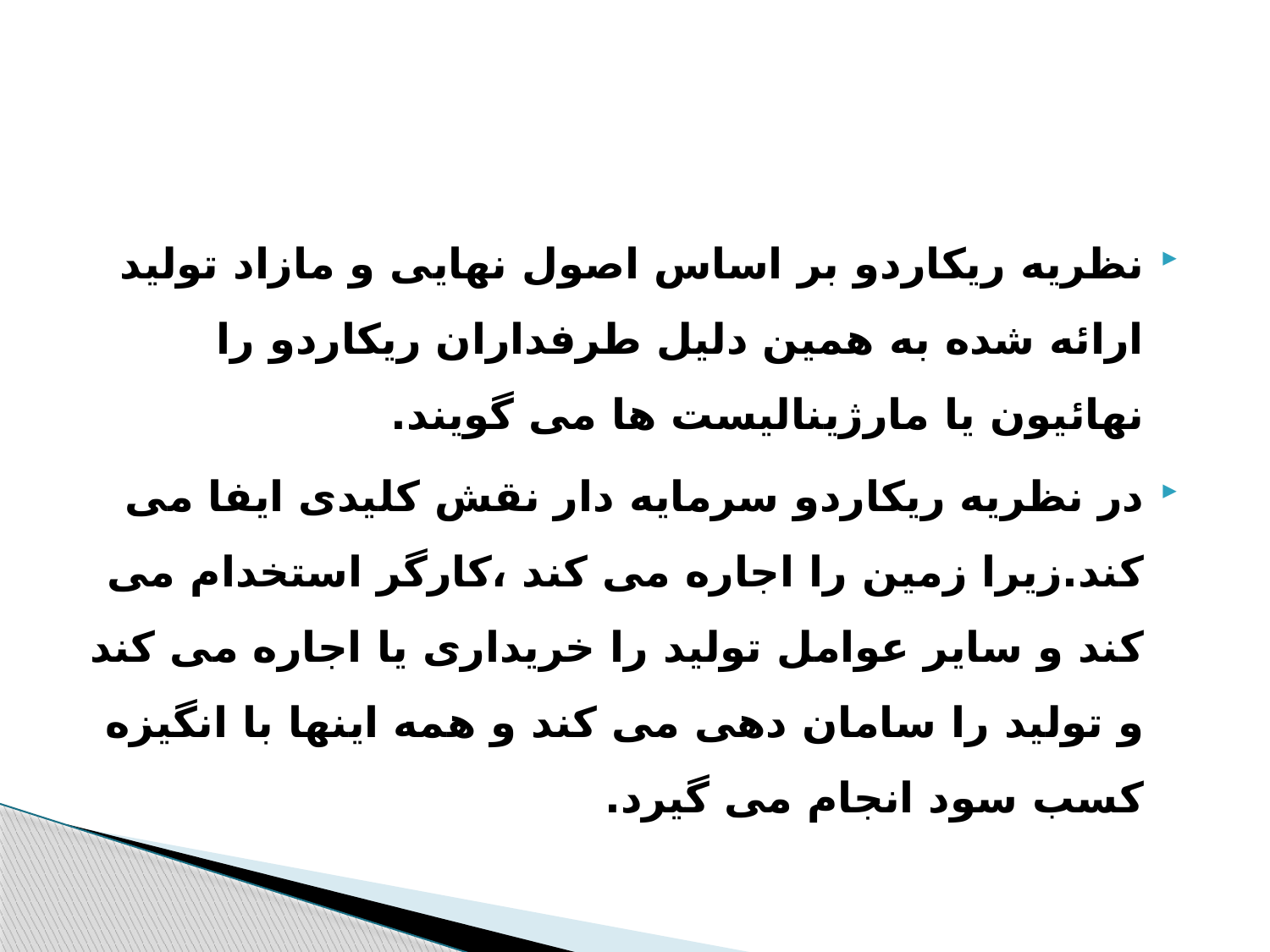

#
نظریه ریکاردو بر اساس اصول نهایی و مازاد تولید ارائه شده به همین دلیل طرفداران ریکاردو را نهائیون یا مارژینالیست ها می گویند.
در نظریه ریکاردو سرمایه دار نقش کلیدی ایفا می کند.زیرا زمین را اجاره می کند ،کارگر استخدام می کند و سایر عوامل تولید را خریداری یا اجاره می کند و تولید را سامان دهی می کند و همه اینها با انگیزه کسب سود انجام می گیرد.